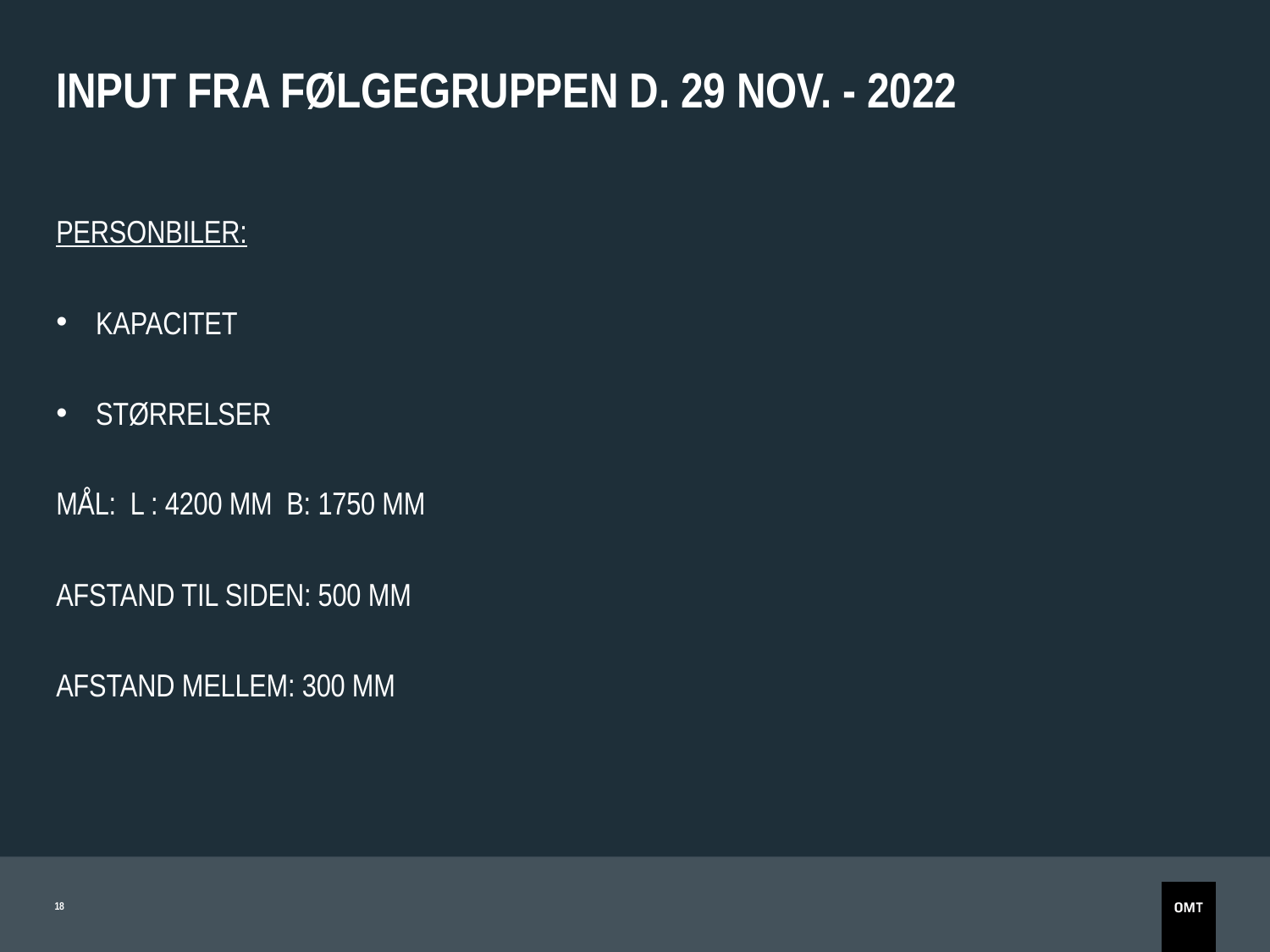

# Input fra følgegruppen d. 29 nov. - 2022

Personbiler:

Kapacitet

Størrelser

Mål:  L : 4200 mm  B: 1750 mm

Afstand til siden: 500 mm

Afstand mellem: 300 mm

18